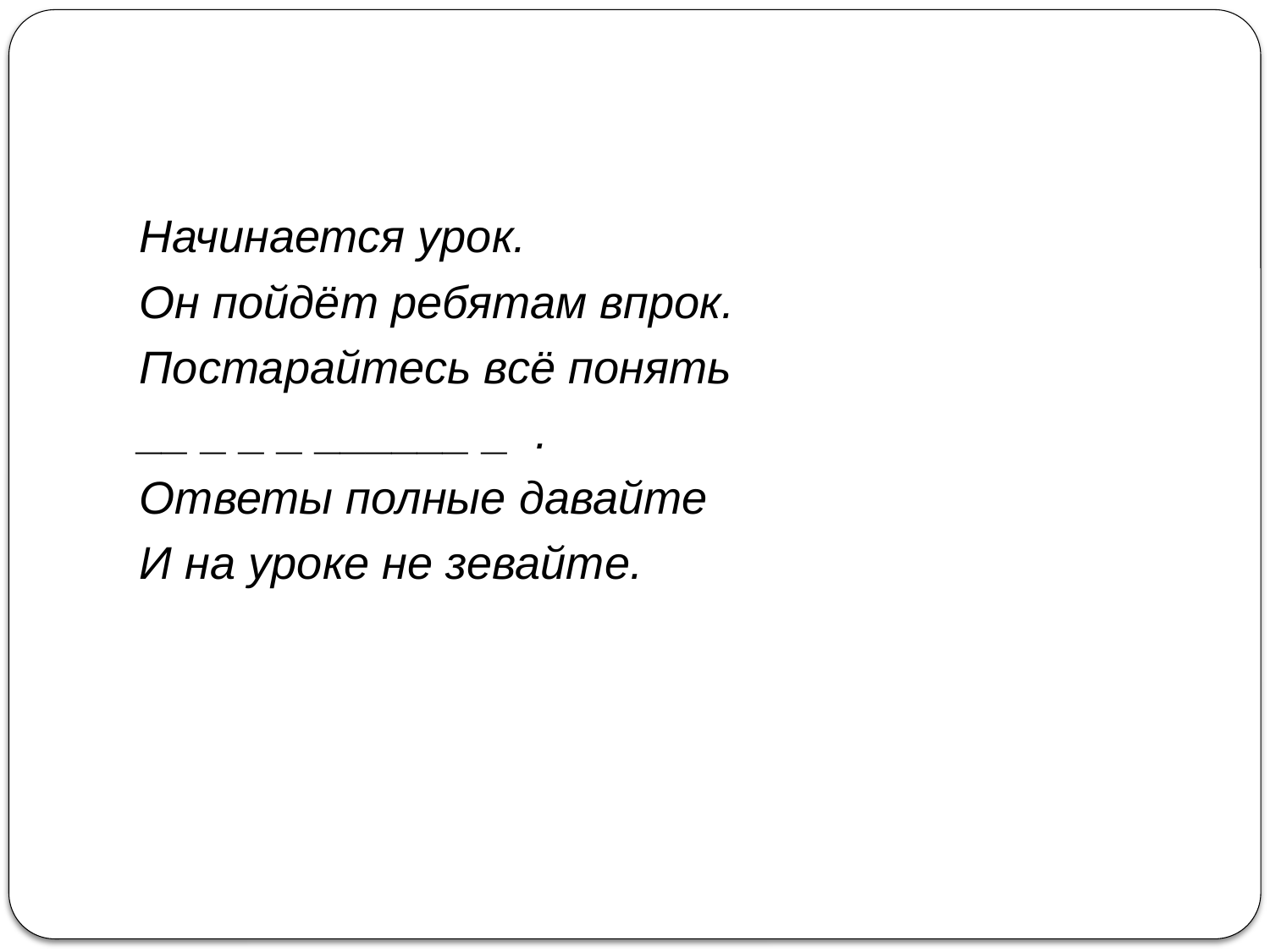

#
Начинается урок.
Он пойдёт ребятам впрок.
Постарайтесь всё понять
__ _ _ _ ______ _  .
Ответы полные давайте
И на уроке не зевайте.